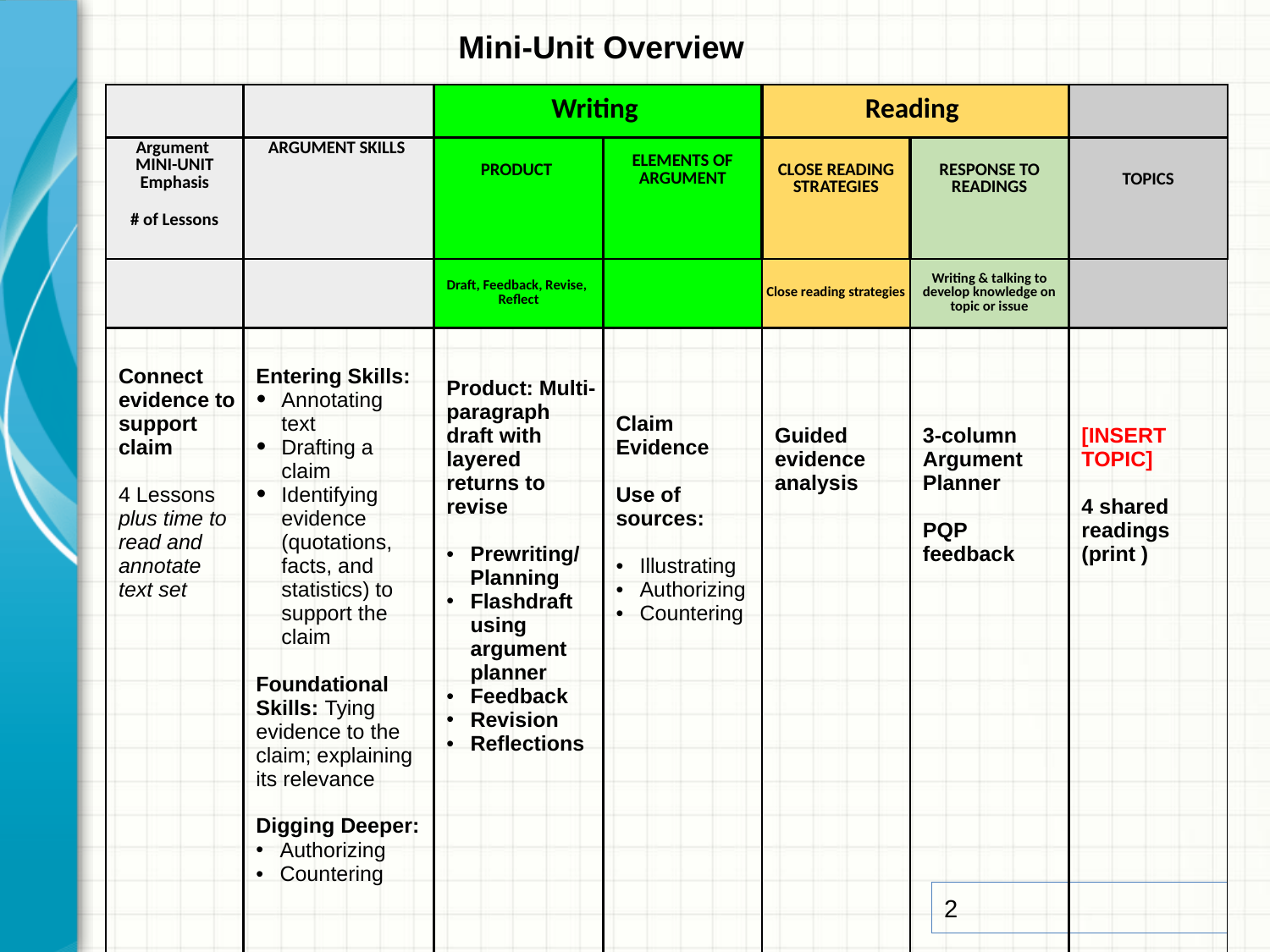

Mini-Unit Overview
|  |  | Writing |  | Reading |  |  |
| --- | --- | --- | --- | --- | --- | --- |
| Argument MINI-UNIT Emphasis # of Lessons | ARGUMENT SKILLS | PRODUCT | ELEMENTS OF ARGUMENT | CLOSE READING STRATEGIES | RESPONSE TO READINGS | TOPICS |
|  |  | Draft, Feedback, Revise, Reflect |  | Close reading strategies | Writing & talking to develop knowledge on topic or issue |  |
| Connect evidence to support claim 4 Lessons plus time to read and annotate text set | Entering Skills: Annotating text Drafting a claim Identifying evidence (quotations, facts, and statistics) to support the claim Foundational Skills: Tying evidence to the claim; explaining its relevance Digging Deeper: Authorizing Countering | Product: Multi-paragraph draft with layered returns to revise Prewriting/ Planning Flashdraft using argument planner Feedback Revision Reflections | Claim Evidence Use of sources: Illustrating Authorizing Countering | Guided evidence analysis | 3-column Argument Planner PQP feedback | [INSERT TOPIC] 4 shared readings (print ) |
2